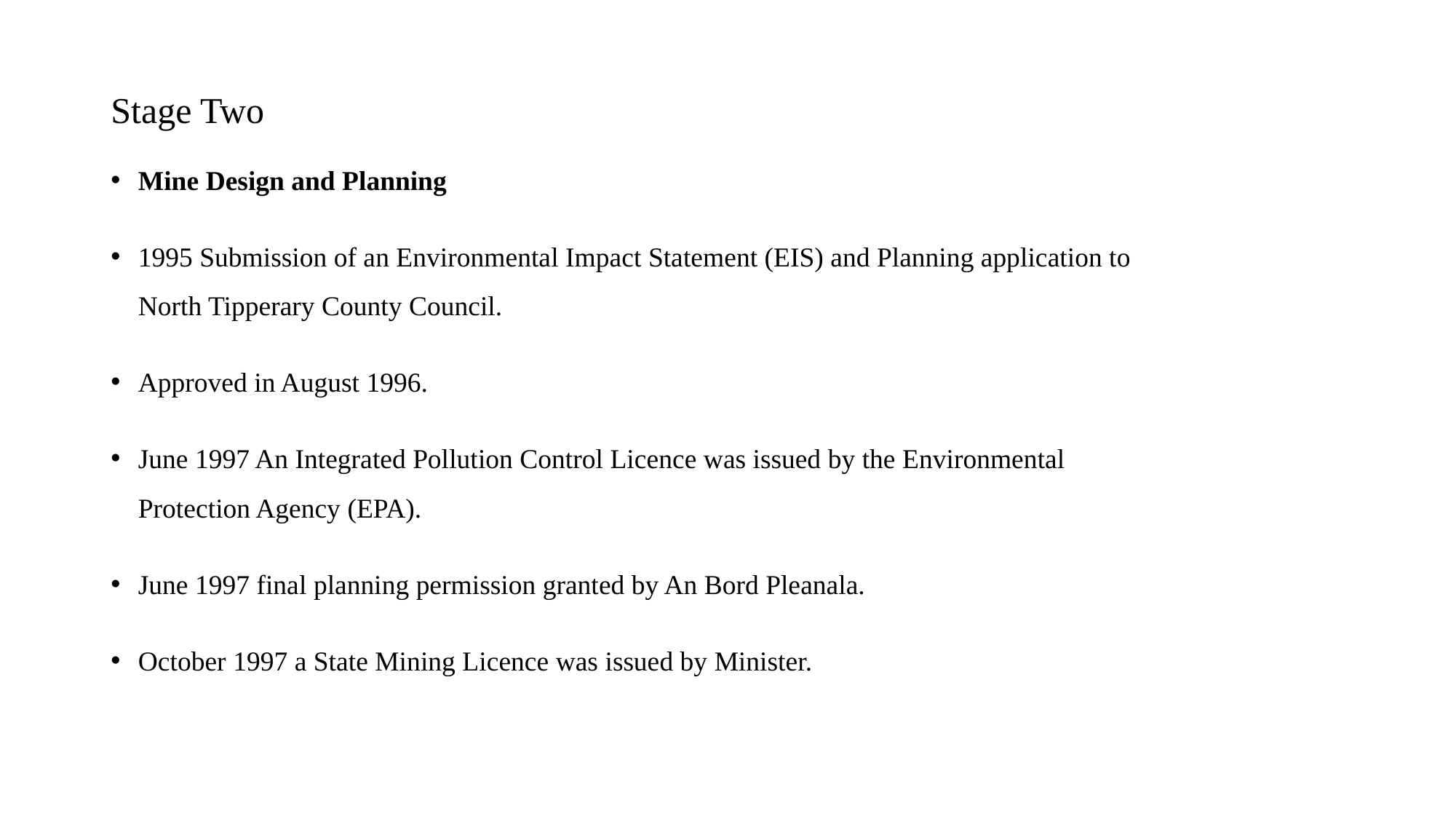

Stage Two
Mine Design and Planning
1995 Submission of an Environmental Impact Statement (EIS) and Planning application to North Tipperary County Council.
Approved in August 1996.
June 1997 An Integrated Pollution Control Licence was issued by the Environmental Protection Agency (EPA).
June 1997 final planning permission granted by An Bord Pleanala.
October 1997 a State Mining Licence was issued by Minister.